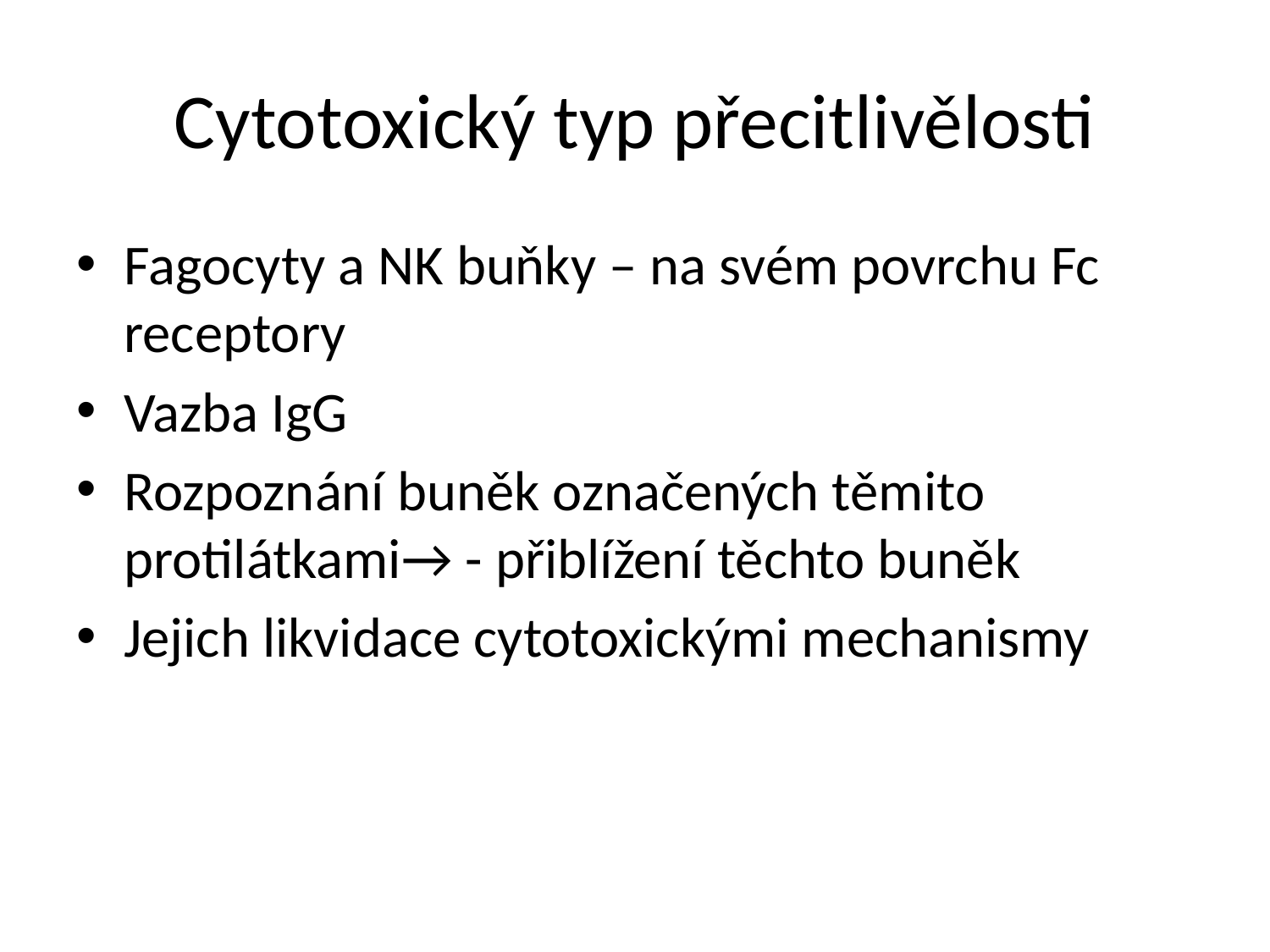

# Cytotoxický typ přecitlivělosti
Fagocyty a NK buňky – na svém povrchu Fc receptory
Vazba IgG
Rozpoznání buněk označených těmito protilátkami→ - přiblížení těchto buněk
Jejich likvidace cytotoxickými mechanismy